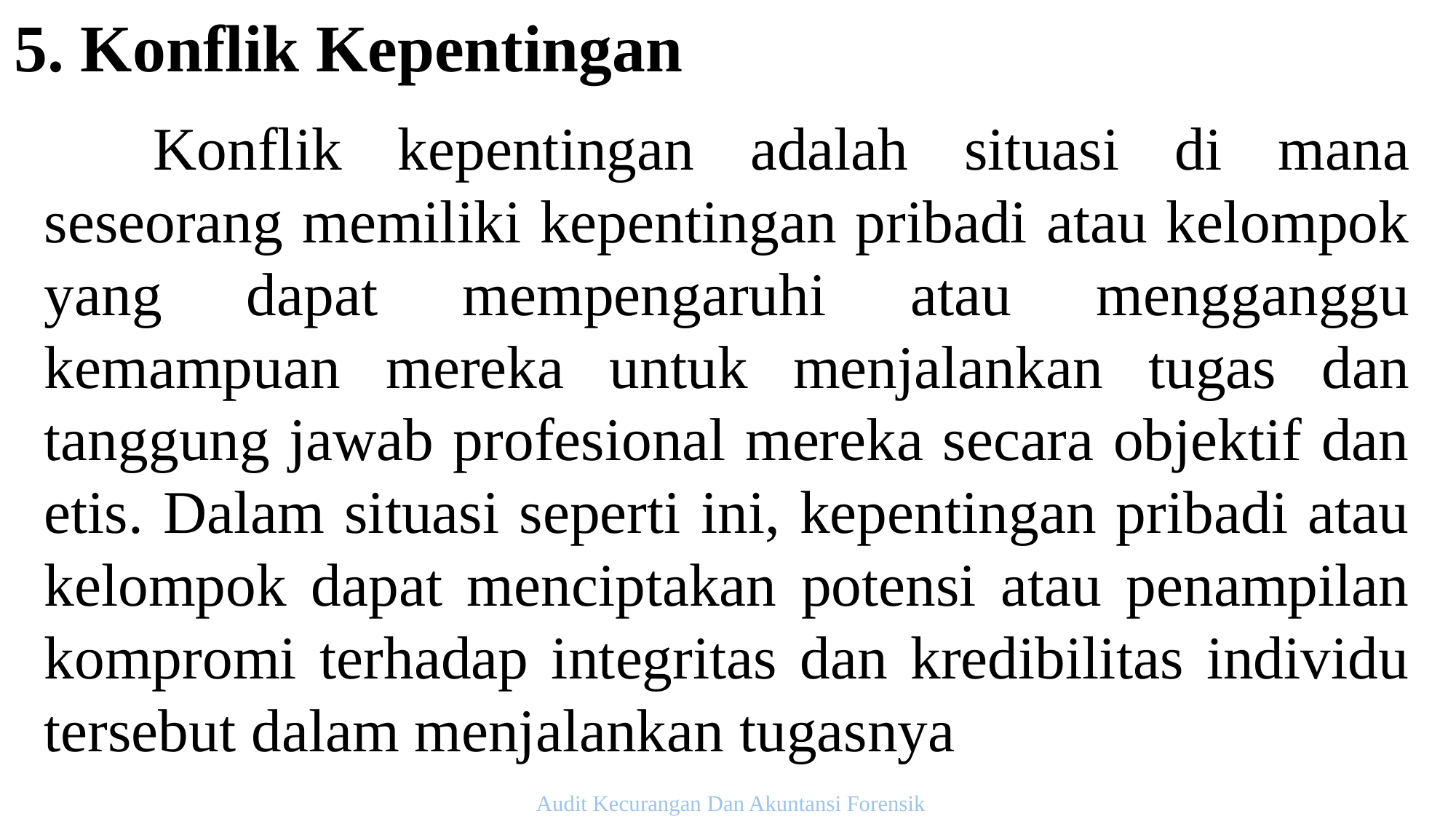

5. Konflik Kepentingan
	Konflik kepentingan adalah situasi di mana seseorang memiliki kepentingan pribadi atau kelompok yang dapat mempengaruhi atau mengganggu kemampuan mereka untuk menjalankan tugas dan tanggung jawab profesional mereka secara objektif dan etis. Dalam situasi seperti ini, kepentingan pribadi atau kelompok dapat menciptakan potensi atau penampilan kompromi terhadap integritas dan kredibilitas individu tersebut dalam menjalankan tugasnya
Audit Kecurangan Dan Akuntansi Forensik